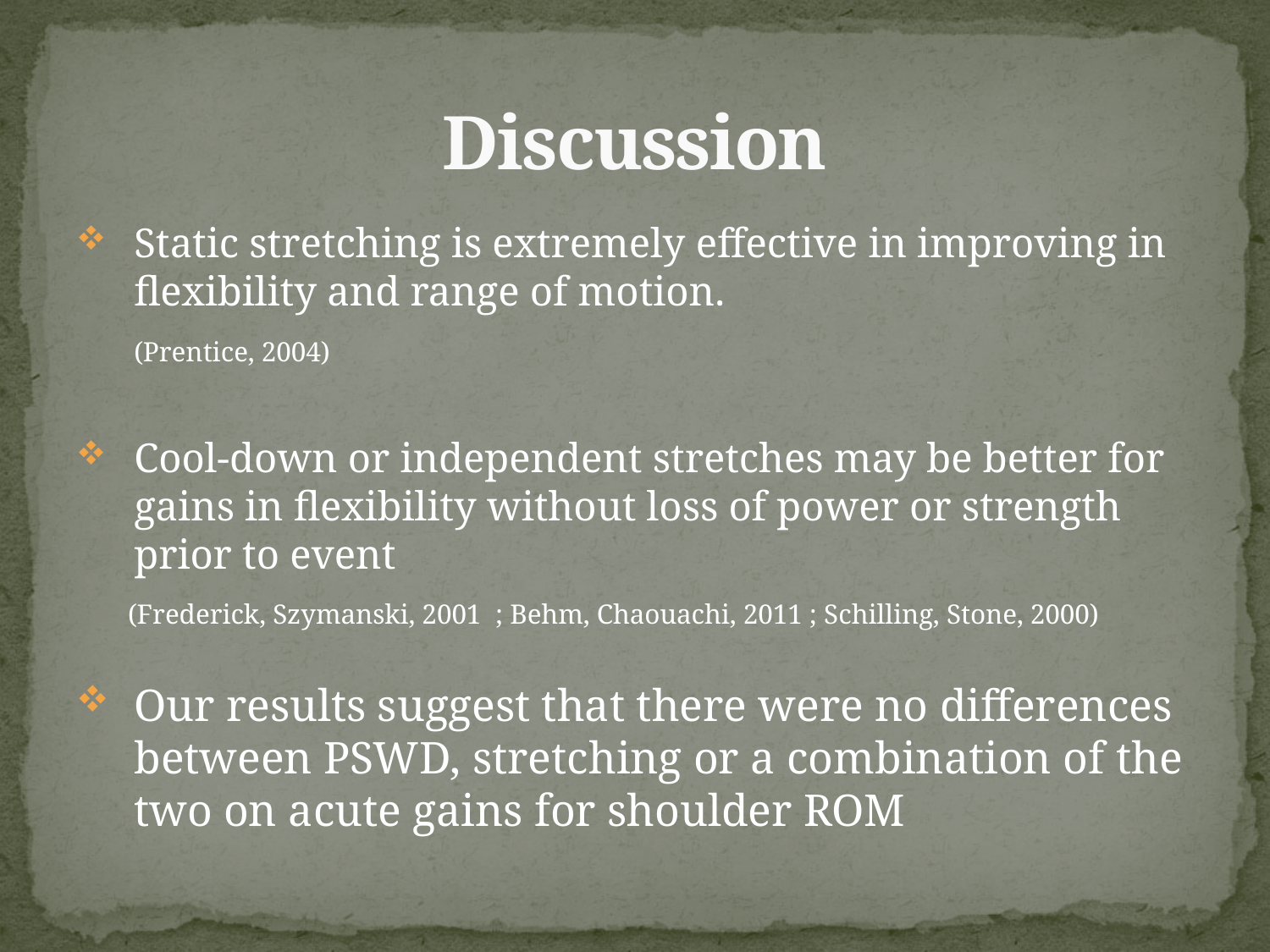

# Discussion
Static stretching is extremely effective in improving in flexibility and range of motion.
	(Prentice, 2004)

Cool-down or independent stretches may be better for gains in flexibility without loss of power or strength prior to event
     (Frederick, Szymanski, 2001  ; Behm, Chaouachi, 2011 ; Schilling, Stone, 2000)

Our results suggest that there were no differences between PSWD, stretching or a combination of the two on acute gains for shoulder ROM